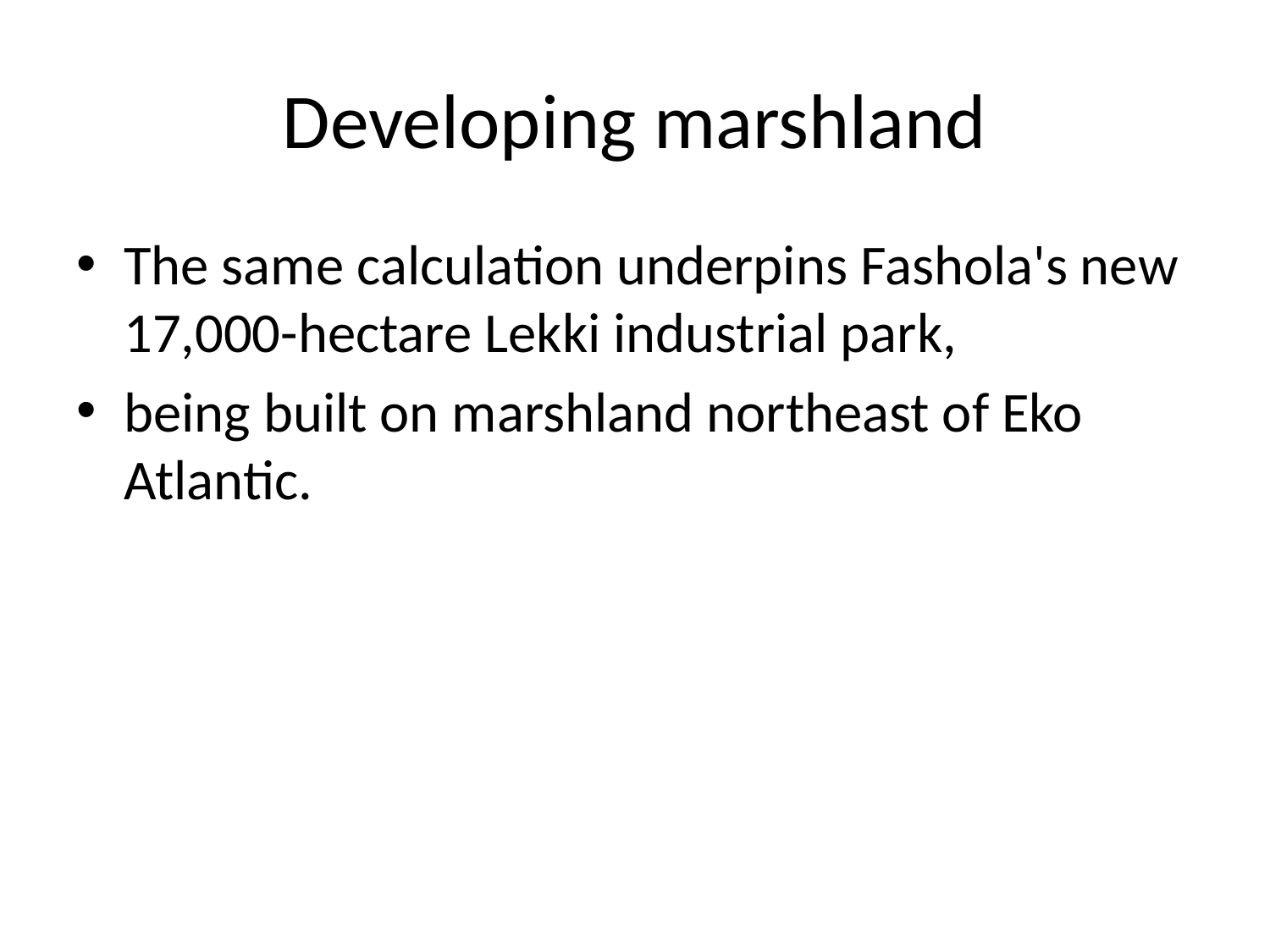

# Developing marshland
The same calculation underpins Fashola's new 17,000-hectare Lekki industrial park,
being built on marshland northeast of Eko Atlantic.